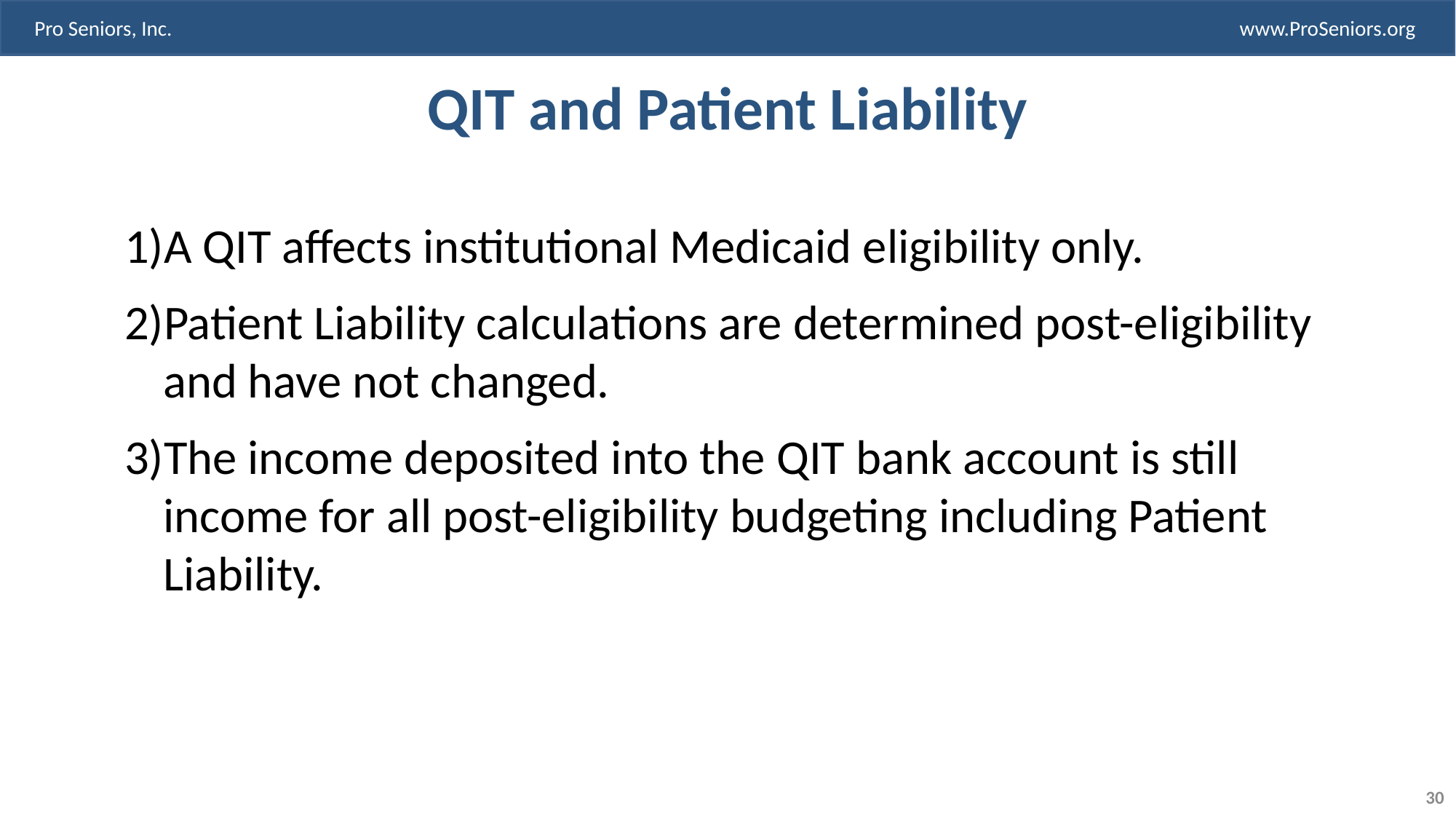

# QIT and Patient Liability
A QIT affects institutional Medicaid eligibility only.
Patient Liability calculations are determined post-eligibility and have not changed.
The income deposited into the QIT bank account is still income for all post-eligibility budgeting including Patient Liability.

30